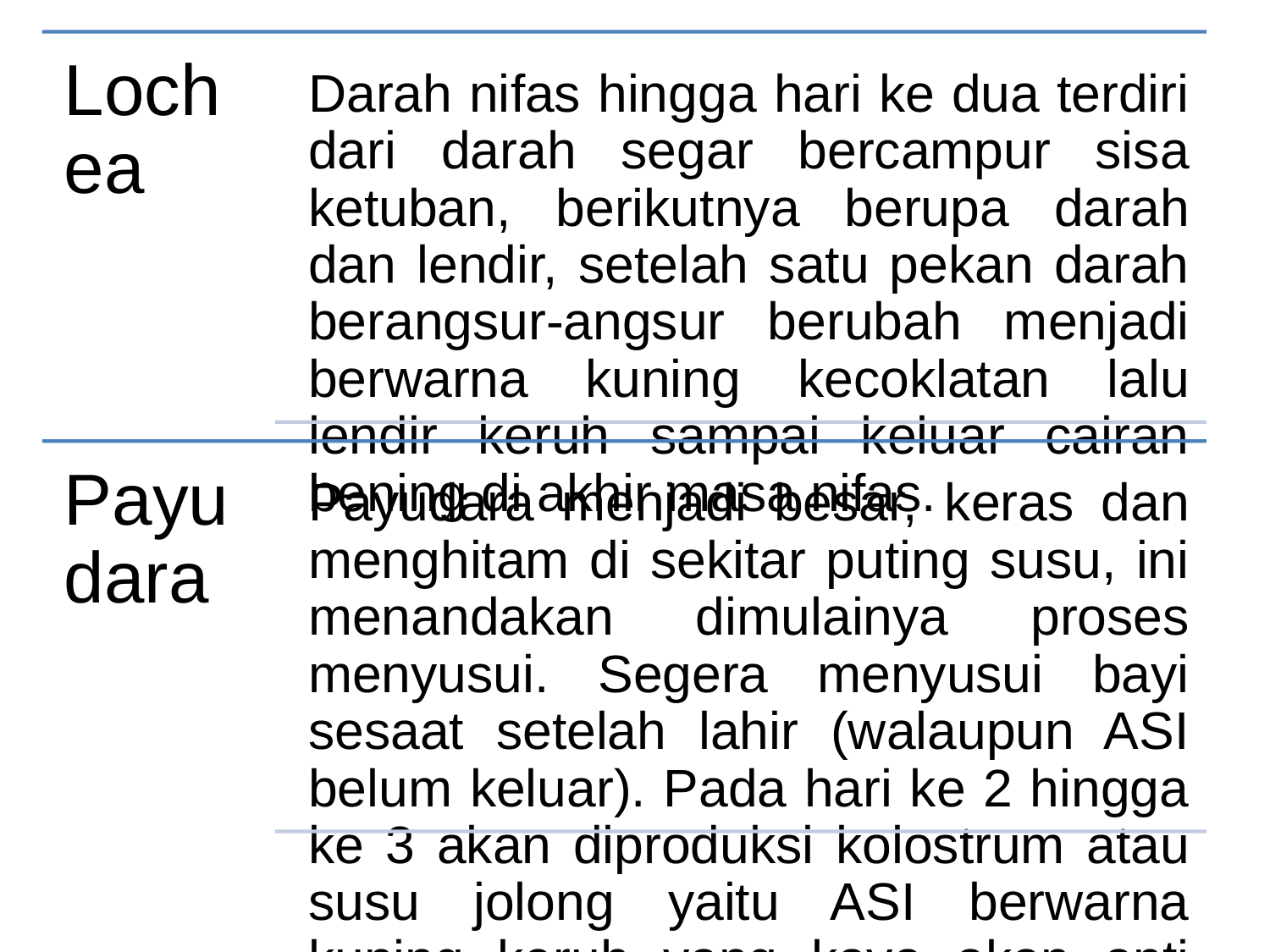

Lochea
Darah nifas hingga hari ke dua terdiri dari darah segar bercampur sisa ketuban, berikutnya berupa darah dan lendir, setelah satu pekan darah berangsur-angsur berubah menjadi berwarna kuning kecoklatan lalu lendir keruh sampai keluar cairan bening di akhir masa nifas.
Payudara
Payudara menjadi besar, keras dan menghitam di sekitar puting susu, ini menandakan dimulainya proses menyusui. Segera menyusui bayi sesaat setelah lahir (walaupun ASI belum keluar). Pada hari ke 2 hingga ke 3 akan diproduksi kolostrum atau susu jolong yaitu ASI berwarna kuning keruh yang kaya akan anti body, dan protein.